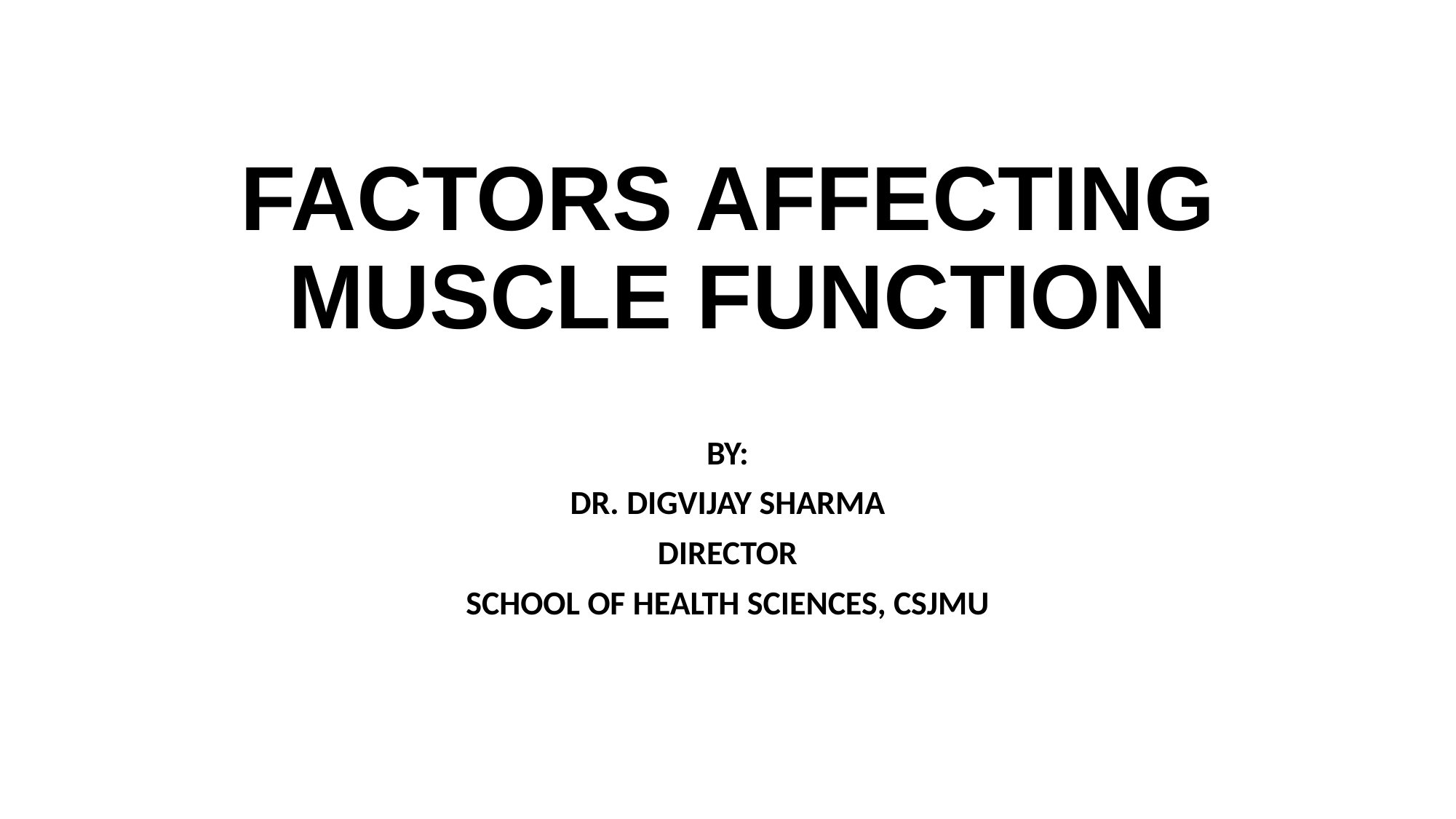

# FACTORS AFFECTING MUSCLE FUNCTION
BY:
DR. DIGVIJAY SHARMA
DIRECTOR
SCHOOL OF HEALTH SCIENCES, CSJMU